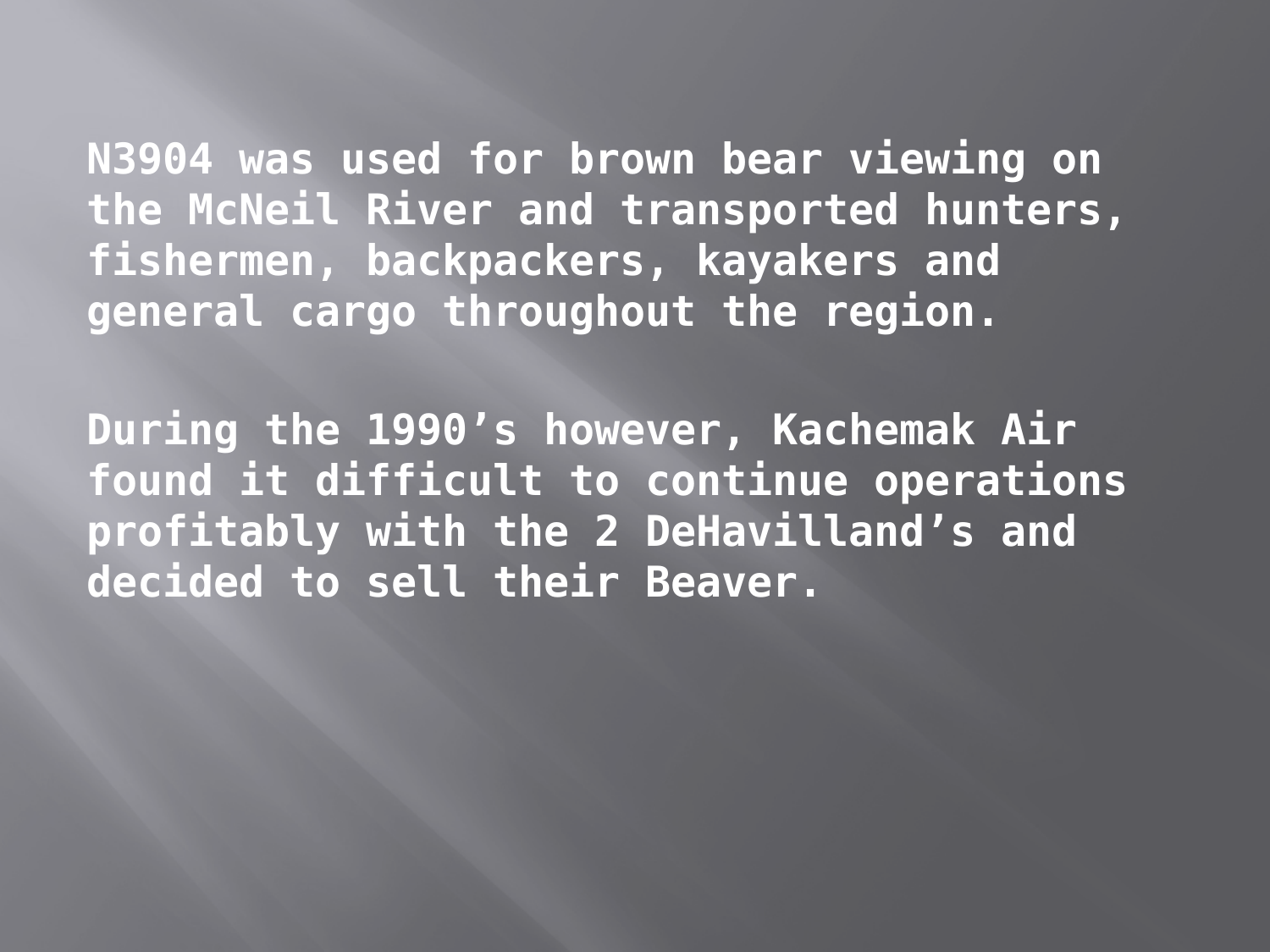

N3904 was used for brown bear viewing on the McNeil River and transported hunters, fishermen, backpackers, kayakers and general cargo throughout the region.

During the 1990’s however, Kachemak Air found it difficult to continue operations profitably with the 2 DeHavilland’s and decided to sell their Beaver.